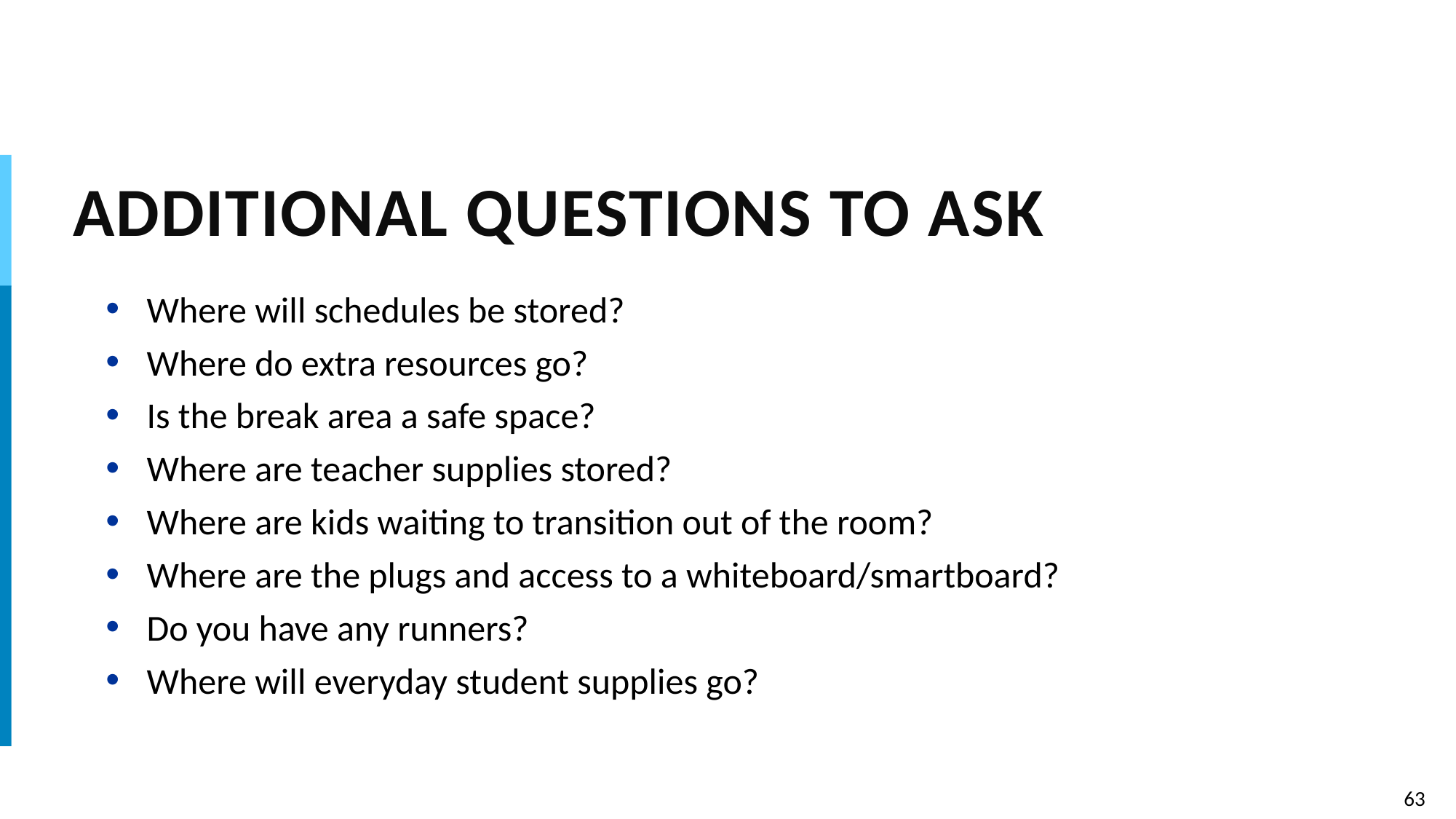

# ADDITIONAL QUESTIONS TO ASK
Where will schedules be stored?
Where do extra resources go?
Is the break area a safe space?
Where are teacher supplies stored?
Where are kids waiting to transition out of the room?
Where are the plugs and access to a whiteboard/smartboard?
Do you have any runners?
Where will everyday student supplies go?